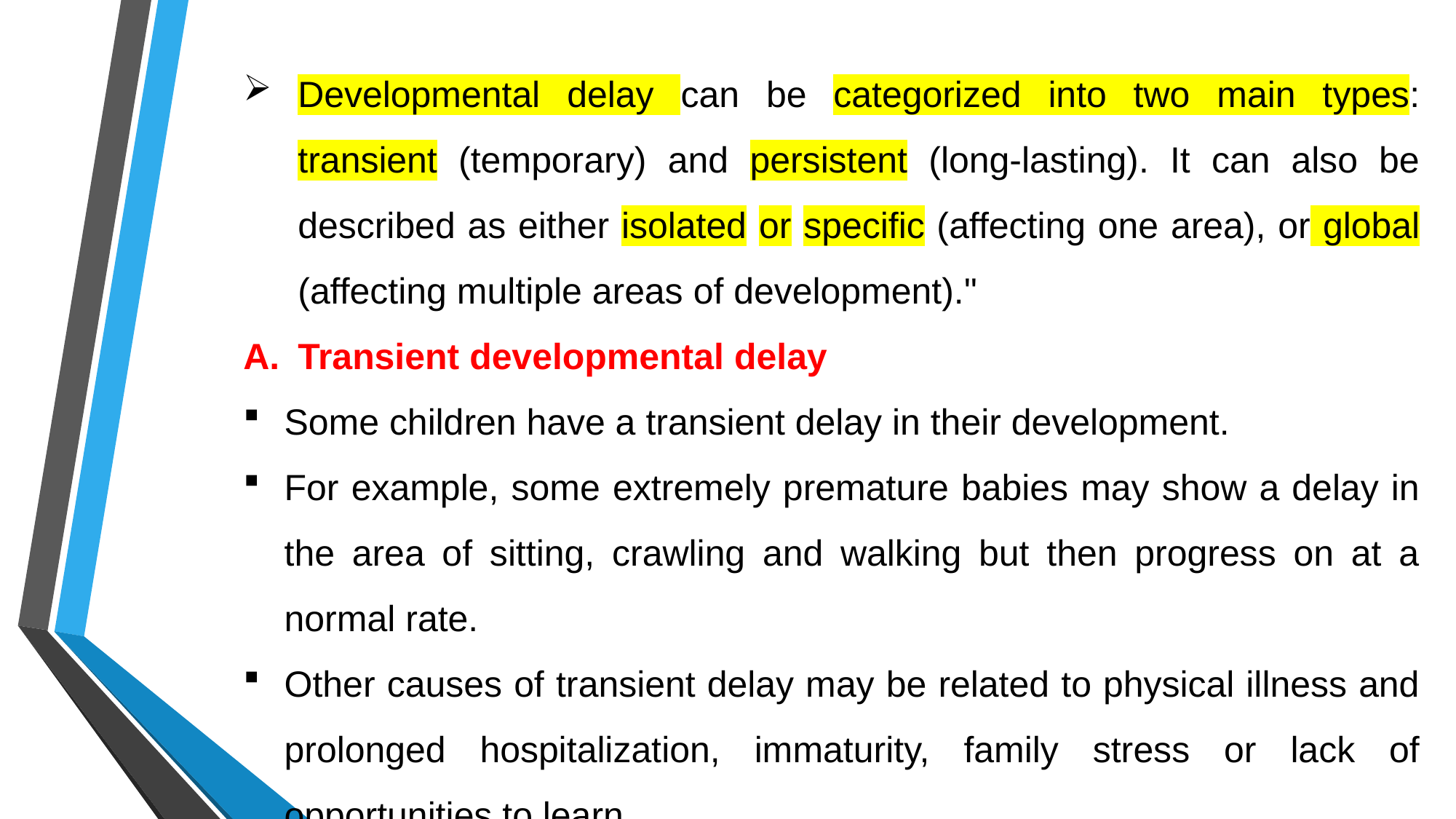

Developmental delay can be categorized into two main types: transient (temporary) and persistent (long-lasting). It can also be described as either isolated or specific (affecting one area), or global (affecting multiple areas of development)."
Transient developmental delay
Some children have a transient delay in their development.
For example, some extremely premature babies may show a delay in the area of sitting, crawling and walking but then progress on at a normal rate.
Other causes of transient delay may be related to physical illness and prolonged hospitalization, immaturity, family stress or lack of opportunities to learn.